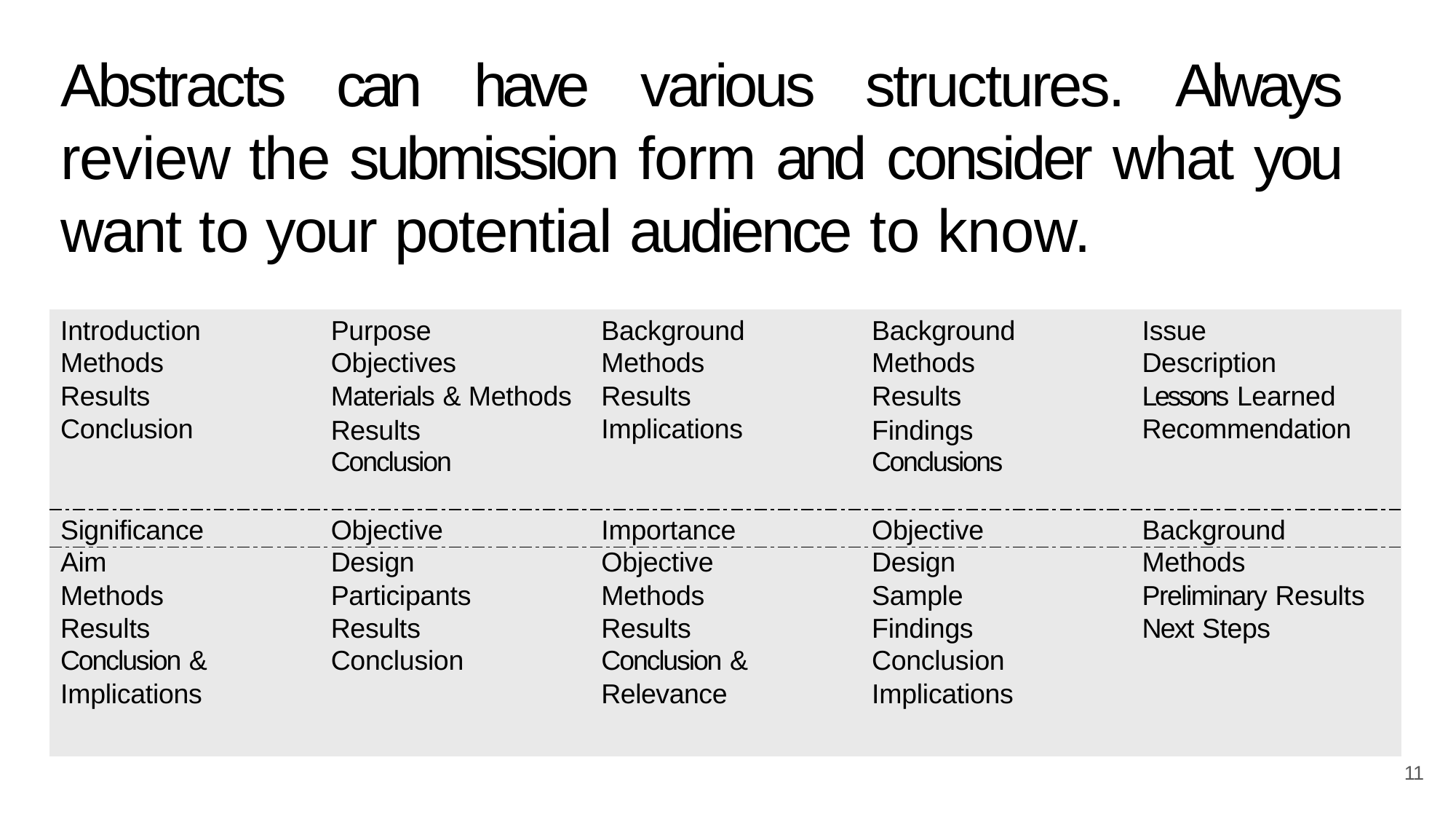

# Abstracts can have various structures. Always review the submission form and consider what you want to your potential audience to know.
| Introduction | Purpose | Background | Background | Issue |
| --- | --- | --- | --- | --- |
| Methods | Objectives | Methods | Methods | Description |
| Results | Materials & Methods | Results | Results | Lessons Learned |
| Conclusion | Results Conclusion | Implications | Findings Conclusions | Recommendation |
| Significance | Objective | Importance | Objective | Background |
| Aim | Design | Objective | Design | Methods |
| Methods | Participants | Methods | Sample | Preliminary Results |
| Results | Results | Results | Findings | Next Steps |
| Conclusion & | Conclusion | Conclusion & | Conclusion |  |
| Implications |  | Relevance | Implications |  |
11